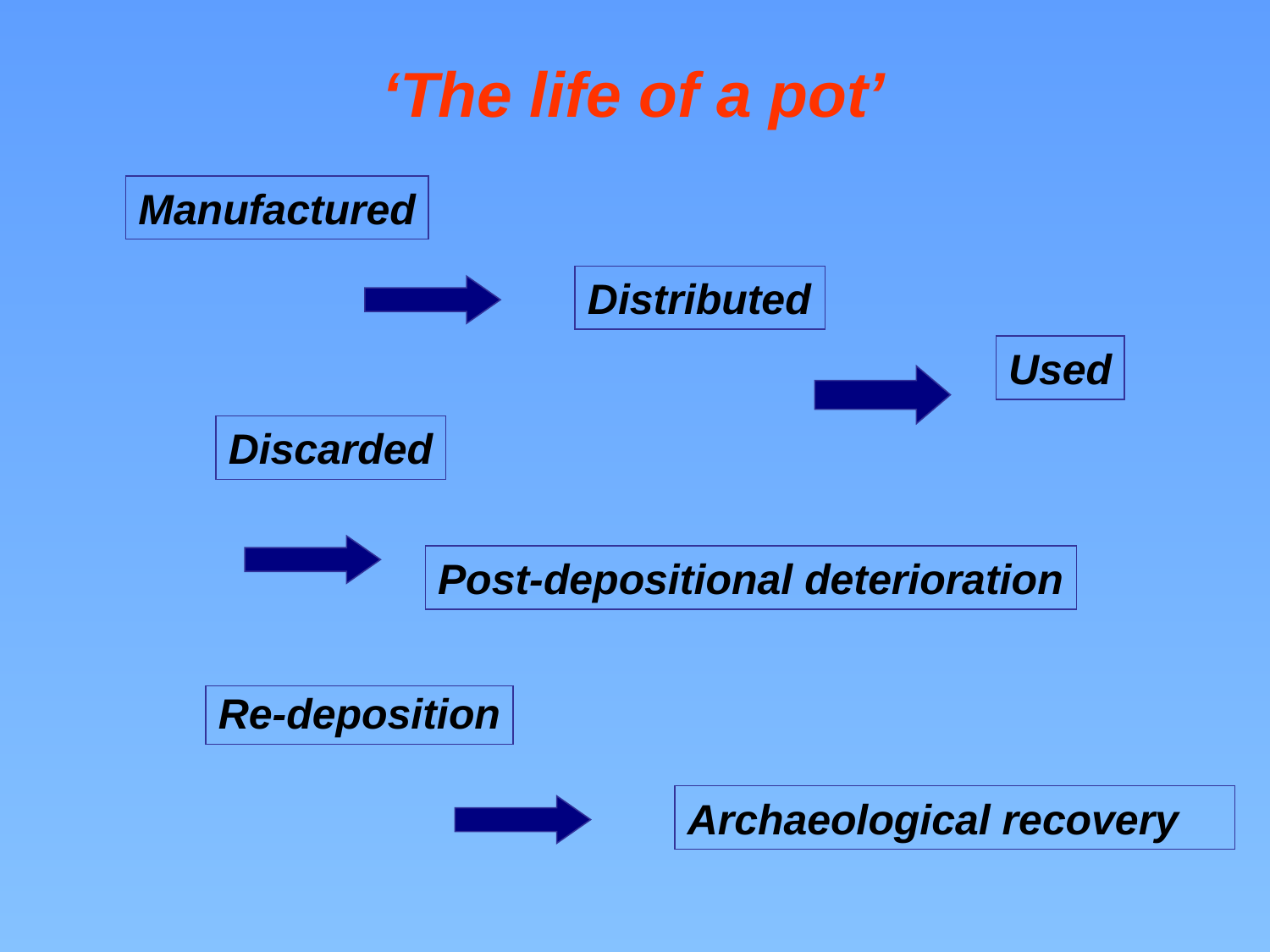

‘The life of a pot’
Manufactured
Distributed

Used

Discarded

Post-depositional deterioration
Re-deposition
Archaeological recovery